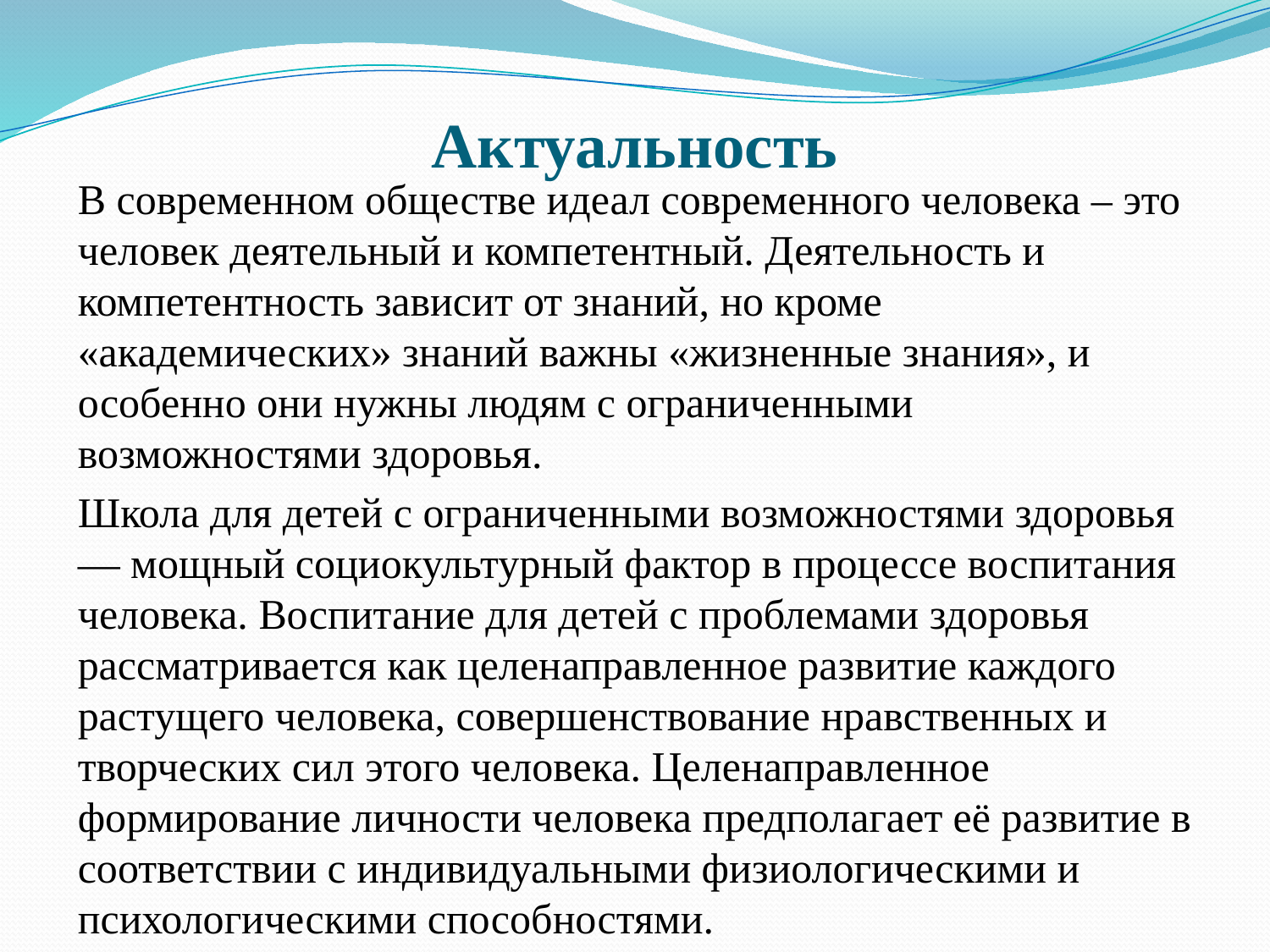

# Актуальность
В современном обществе идеал современного человека – это человек деятельный и компетентный. Деятельность и компетентность зависит от знаний, но кроме «академических» знаний важны «жизненные знания», и особенно они нужны людям с ограниченными возможностями здоровья.
Школа для детей с ограниченными возможностями здоровья — мощный социокультурный фактор в процессе воспитания человека. Воспитание для детей с проблемами здоровья рассматривается как целенаправленное развитие каждого растущего человека, совершенствование нравственных и творческих сил этого человека. Целенаправленное формирование личности человека предполагает её развитие в соответствии с индивидуальными физиологическими и психологическими способностями.